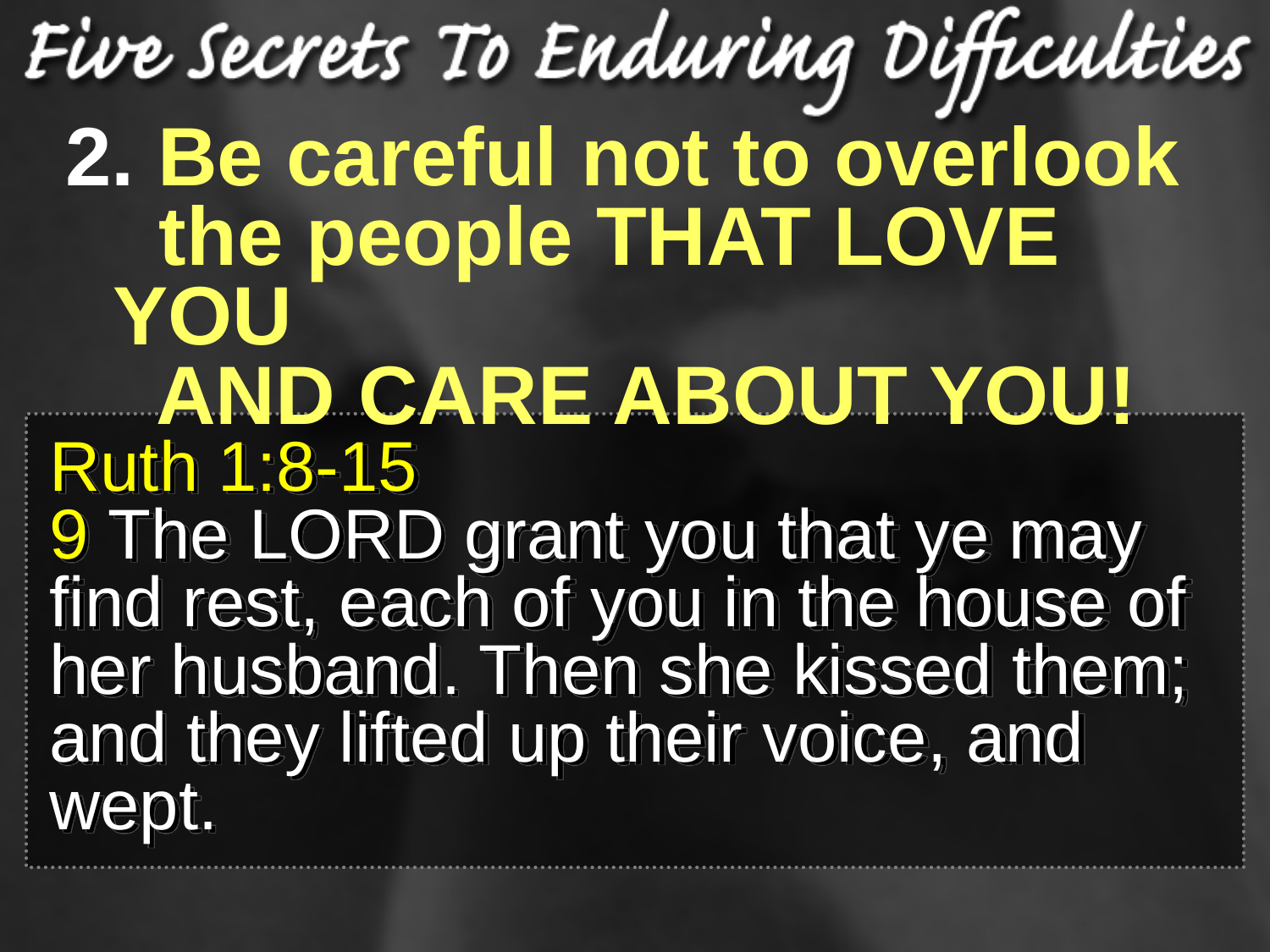

Be careful not to overlook
  the people THAT LOVE YOU
  AND CARE ABOUT YOU!

Ruth 1:8-15
9 The LORD grant you that ye may find rest, each of you in the house of her husband. Then she kissed them; and they lifted up their voice, and wept.